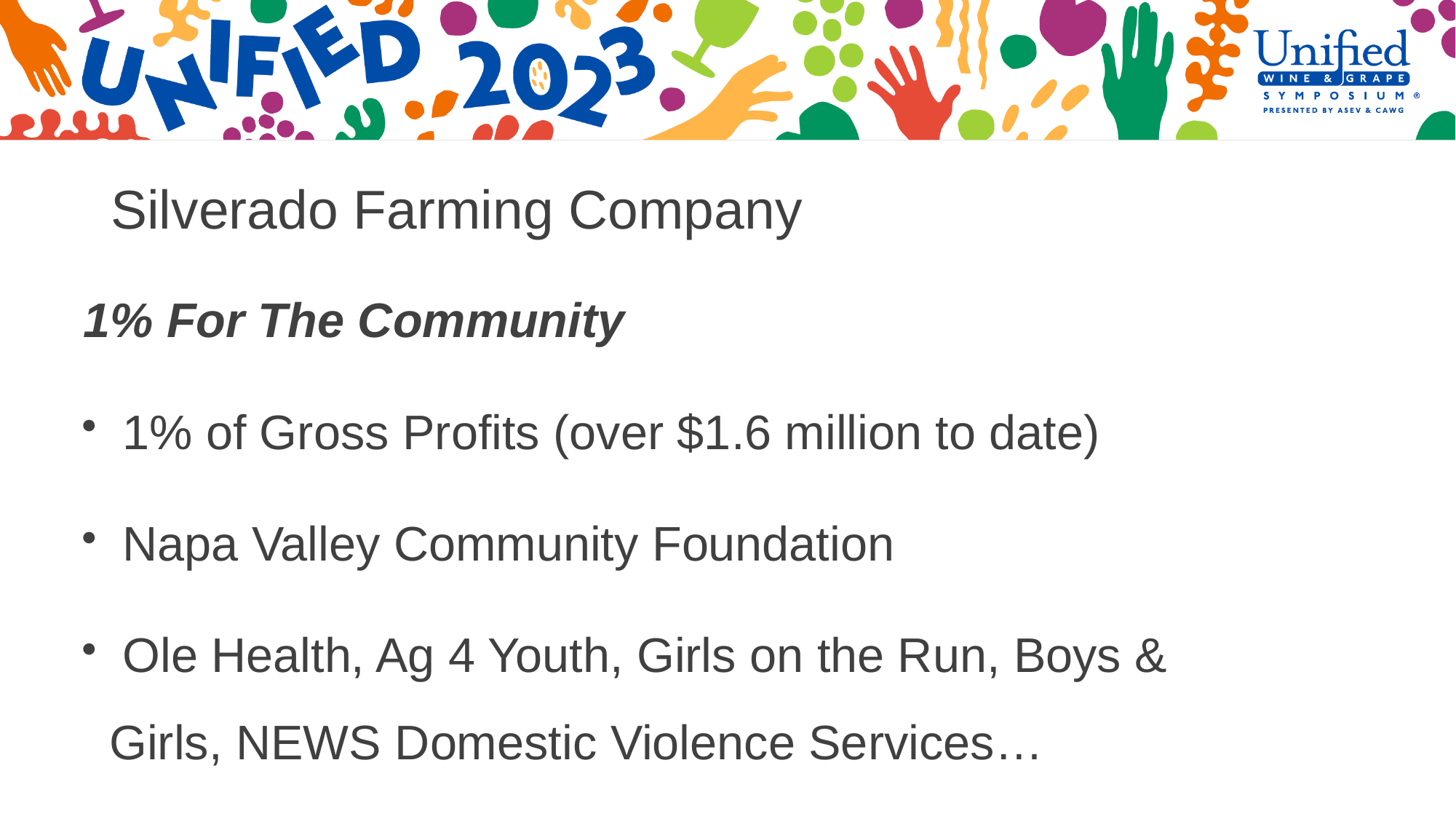

Silverado Farming Company
1% For The Community
 1% of Gross Profits (over $1.6 million to date)
 Napa Valley Community Foundation
 Ole Health, Ag 4 Youth, Girls on the Run, Boys & Girls, NEWS Domestic Violence Services…